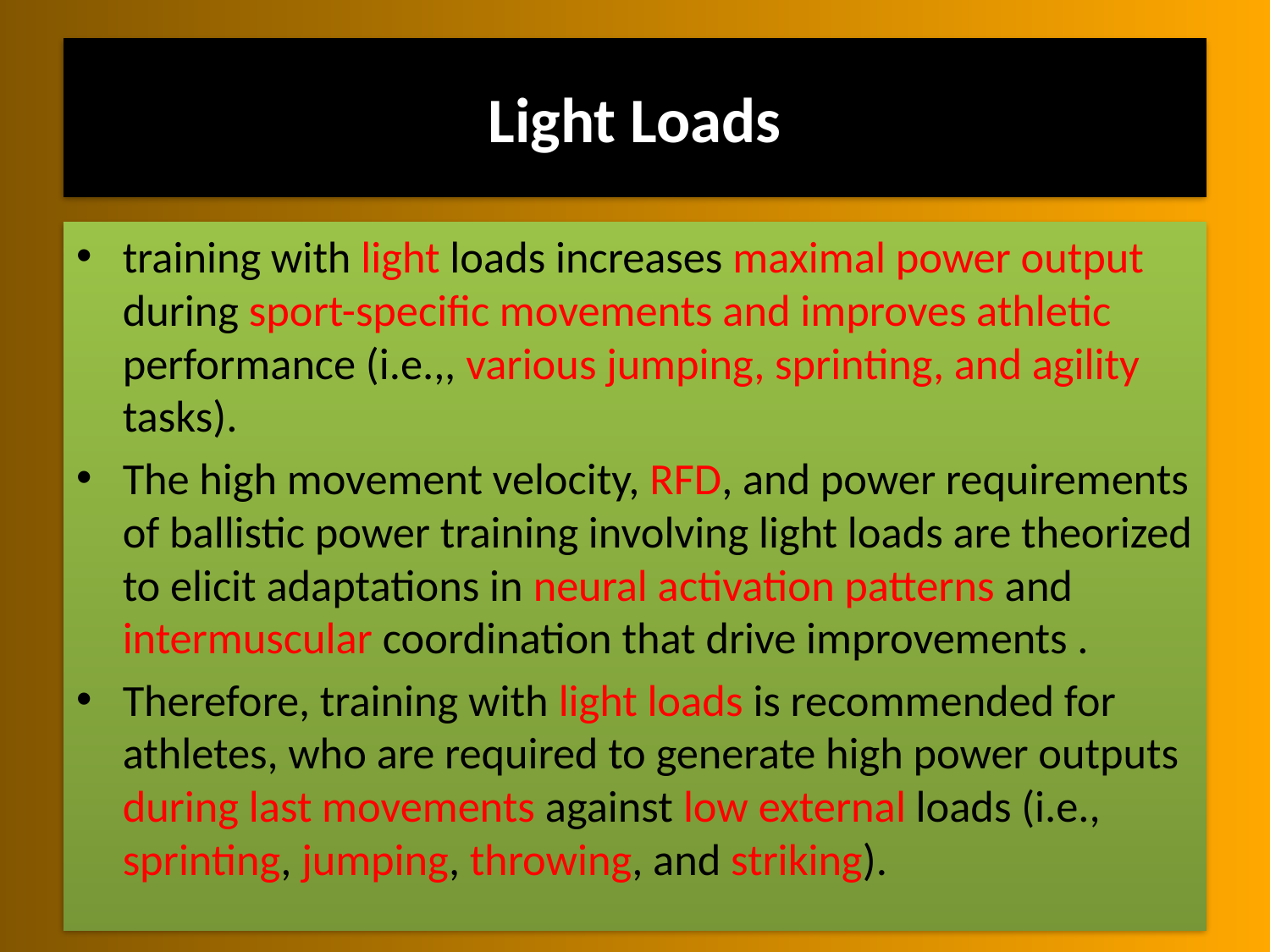

# Light Loads
training with light loads increases maximal power output during sport-specific movements and improves athletic performance (i.e.,, various jumping, sprinting, and agility tasks).
The high movement velocity, RFD, and power requirements of ballistic power training involving light loads are theorized to elicit adaptations in neural activation patterns and intermuscular coordination that drive improvements .
Therefore, training with light loads is recommended for athletes, who are required to generate high power outputs during last movements against low external loads (i.e., sprinting, jumping, throwing, and striking).